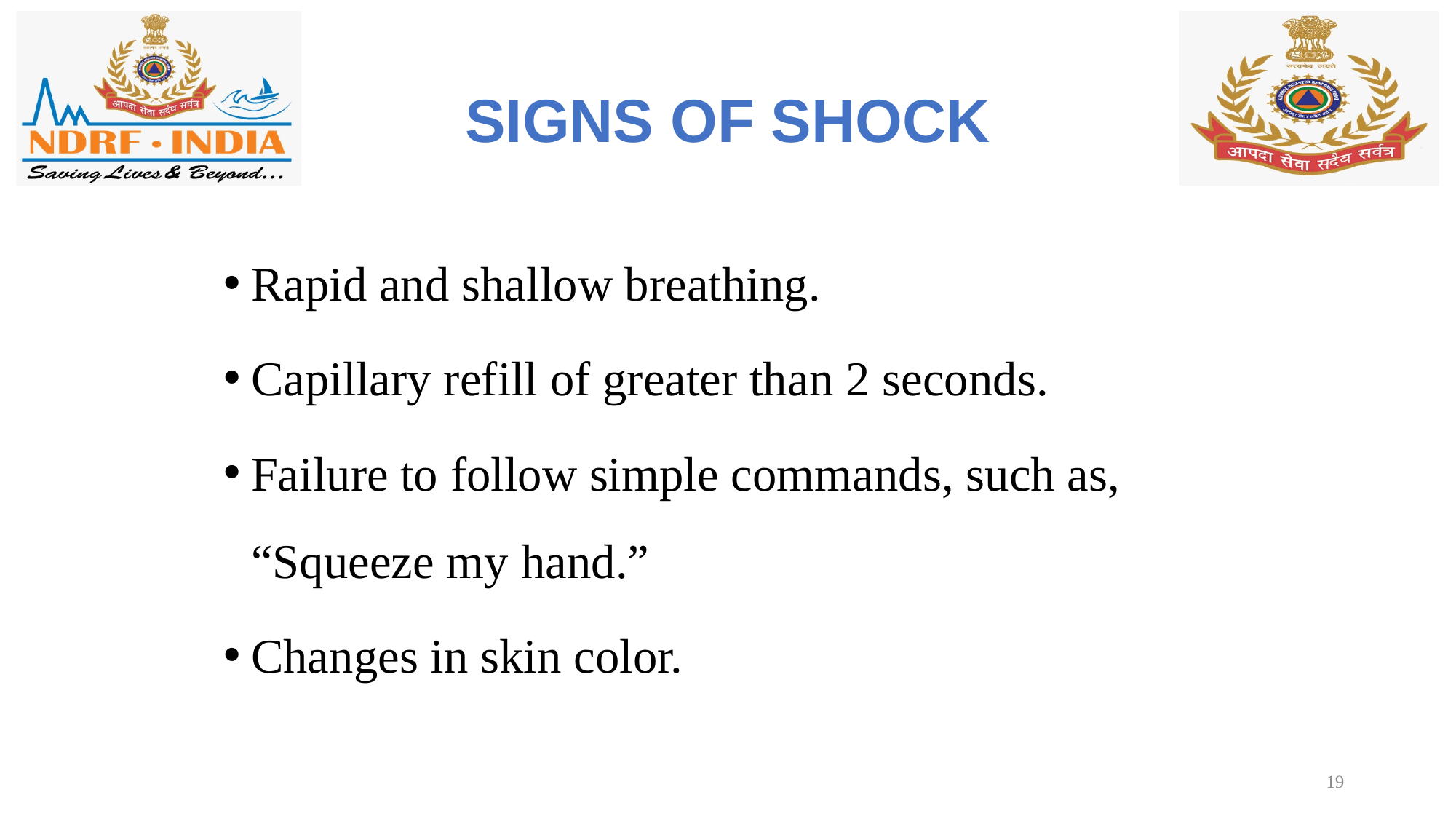

# SIGNS OF SHOCK
Rapid and shallow breathing.
Capillary refill of greater than 2 seconds.
Failure to follow simple commands, such as, “Squeeze my hand.”
Changes in skin color.

19